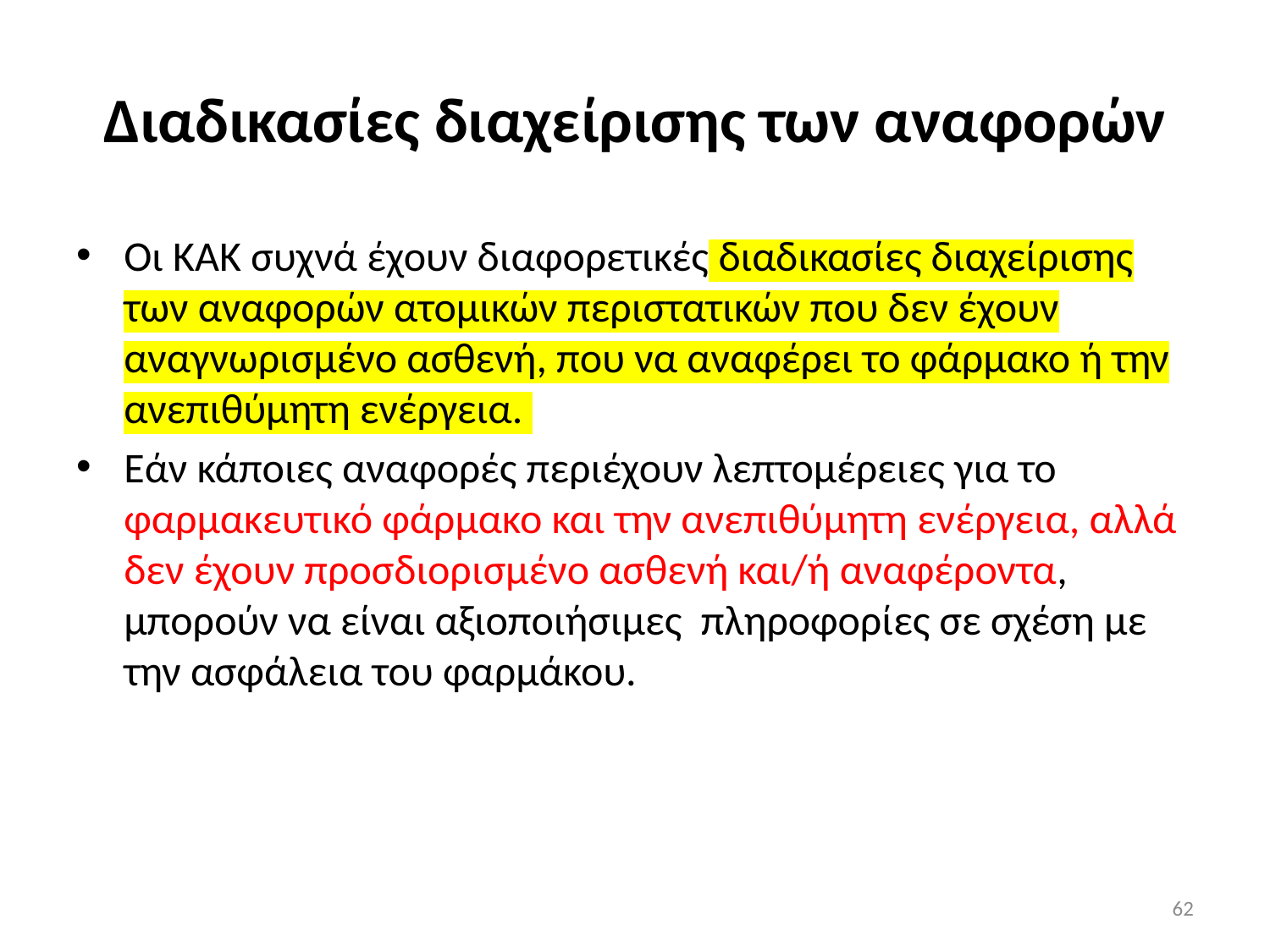

# Διαδικασίες διαχείρισης των αναφορών
Οι ΚΑΚ συχνά έχουν διαφορετικές διαδικασίες διαχείρισης των αναφορών ατομικών περιστατικών που δεν έχουν αναγνωρισμένο ασθενή, που να αναφέρει το φάρμακο ή την ανεπιθύμητη ενέργεια.
Εάν κάποιες αναφορές περιέχουν λεπτομέρειες για το φαρμακευτικό φάρμακο και την ανεπιθύμητη ενέργεια, αλλά δεν έχουν προσδιορισμένο ασθενή και/ή αναφέροντα, μπορούν να είναι αξιοποιήσιμες  πληροφορίες σε σχέση με την ασφάλεια του φαρμάκου.
62